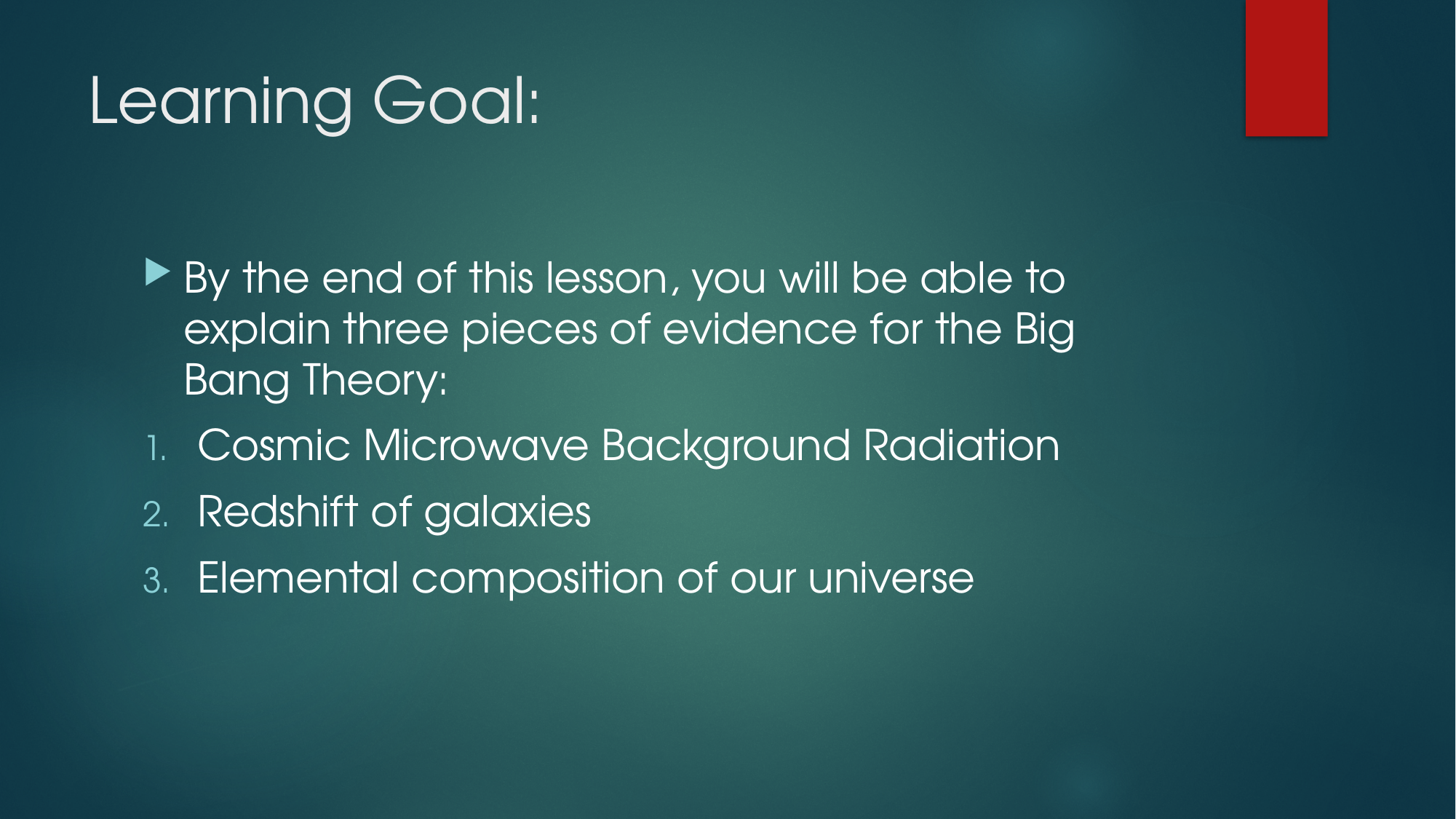

# Learning Goal:
By the end of this lesson, you will be able to explain three pieces of evidence for the Big Bang Theory:
Cosmic Microwave Background Radiation
Redshift of galaxies
Elemental composition of our universe